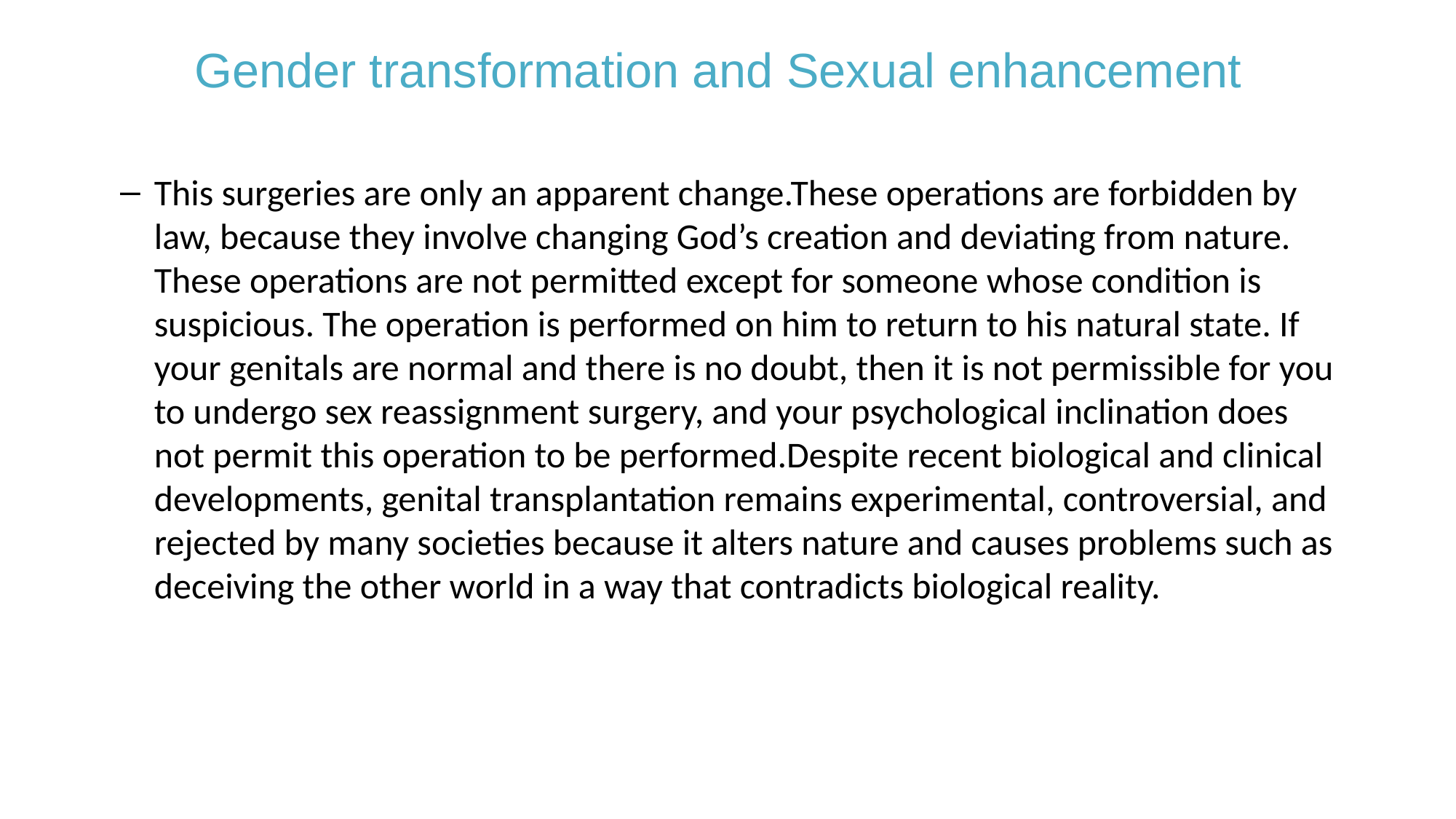

# Gender transformation and Sexual enhancement
This surgeries are only an apparent change.These operations are forbidden by law, because they involve changing God’s creation and deviating from nature. These operations are not permitted except for someone whose condition is suspicious. The operation is performed on him to return to his natural state. If your genitals are normal and there is no doubt, then it is not permissible for you to undergo sex reassignment surgery, and your psychological inclination does not permit this operation to be performed.Despite recent biological and clinical developments, genital transplantation remains experimental, controversial, and rejected by many societies because it alters nature and causes problems such as deceiving the other world in a way that contradicts biological reality.